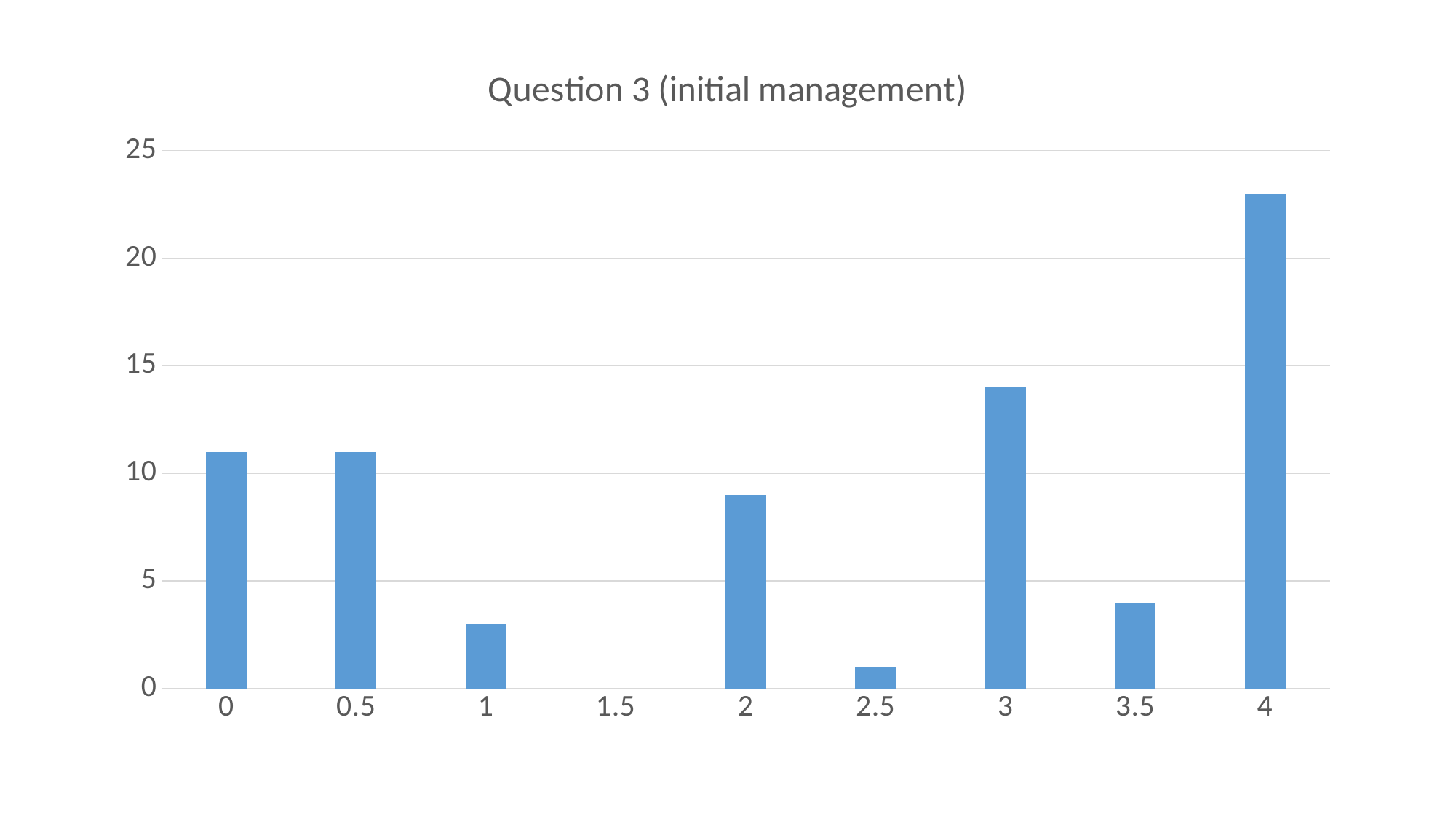

#

### Chart:

| Category |  |
|---|---|
| 0 | 11.0 |
| 0.5 | 11.0 |
| 1 | 3.0 |
| 1.5 | 0.0 |
| 2 | 9.0 |
| 2.5 | 1.0 |
| 3 | 14.0 |
| 3.5 | 4.0 |
| 4 | 23.0 |